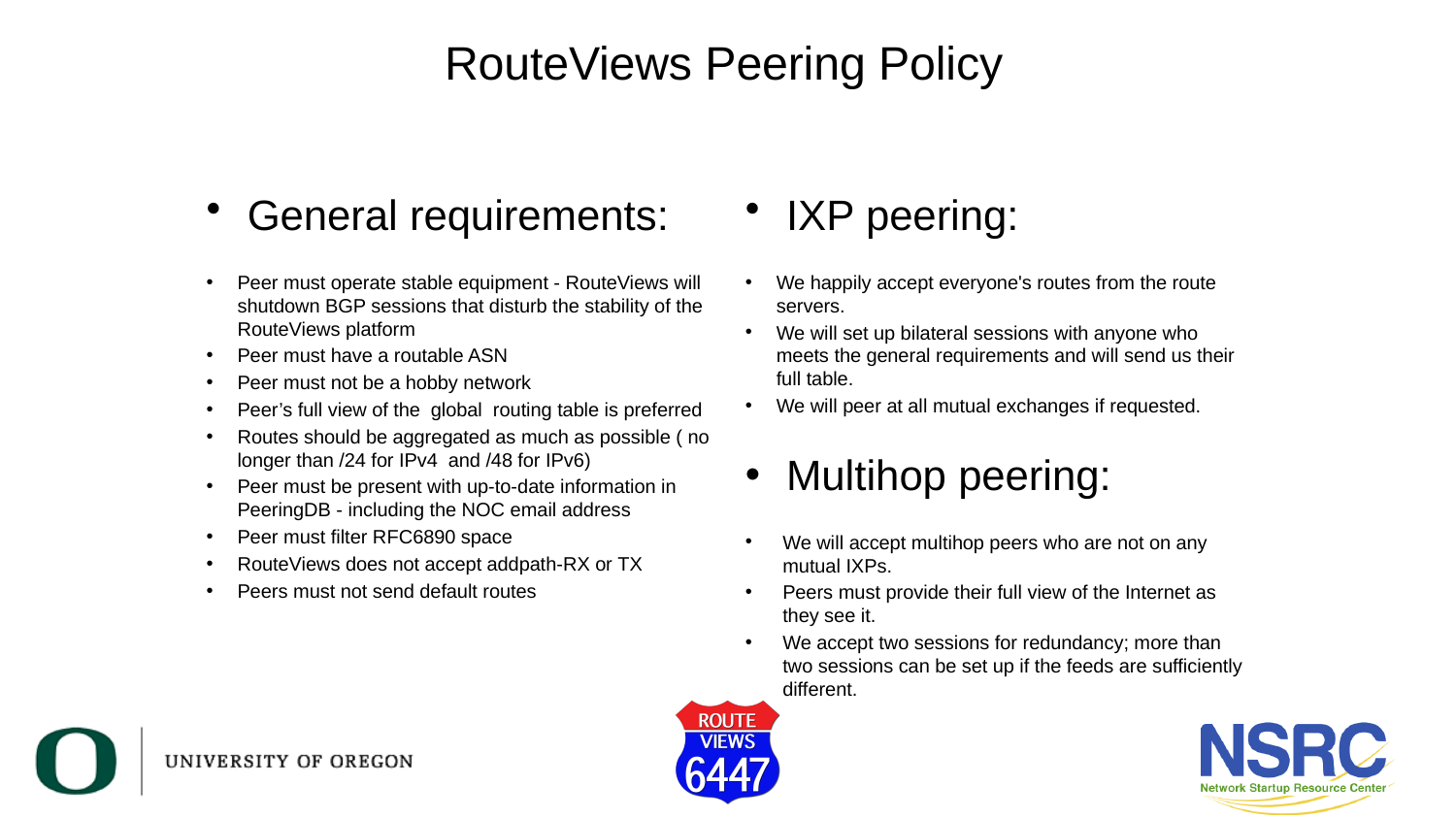

# RouteViews Peering Policy
General requirements:

Peer must operate stable equipment - RouteViews will shutdown BGP sessions that disturb the stability of the RouteViews platform
Peer must have a routable ASN
Peer must not be a hobby network
Peer’s full view of the  global  routing table is preferred
Routes should be aggregated as much as possible ( no longer than /24 for IPv4  and /48 for IPv6)
Peer must be present with up-to-date information in PeeringDB - including the NOC email address
Peer must filter RFC6890 space
RouteViews does not accept addpath-RX or TX
Peers must not send default routes
IXP peering:

We happily accept everyone's routes from the route servers.
We will set up bilateral sessions with anyone who meets the general requirements and will send us their full table.
We will peer at all mutual exchanges if requested.
Multihop peering:

We will accept multihop peers who are not on any mutual IXPs.
Peers must provide their full view of the Internet as they see it.
We accept two sessions for redundancy; more than two sessions can be set up if the feeds are sufficiently different.